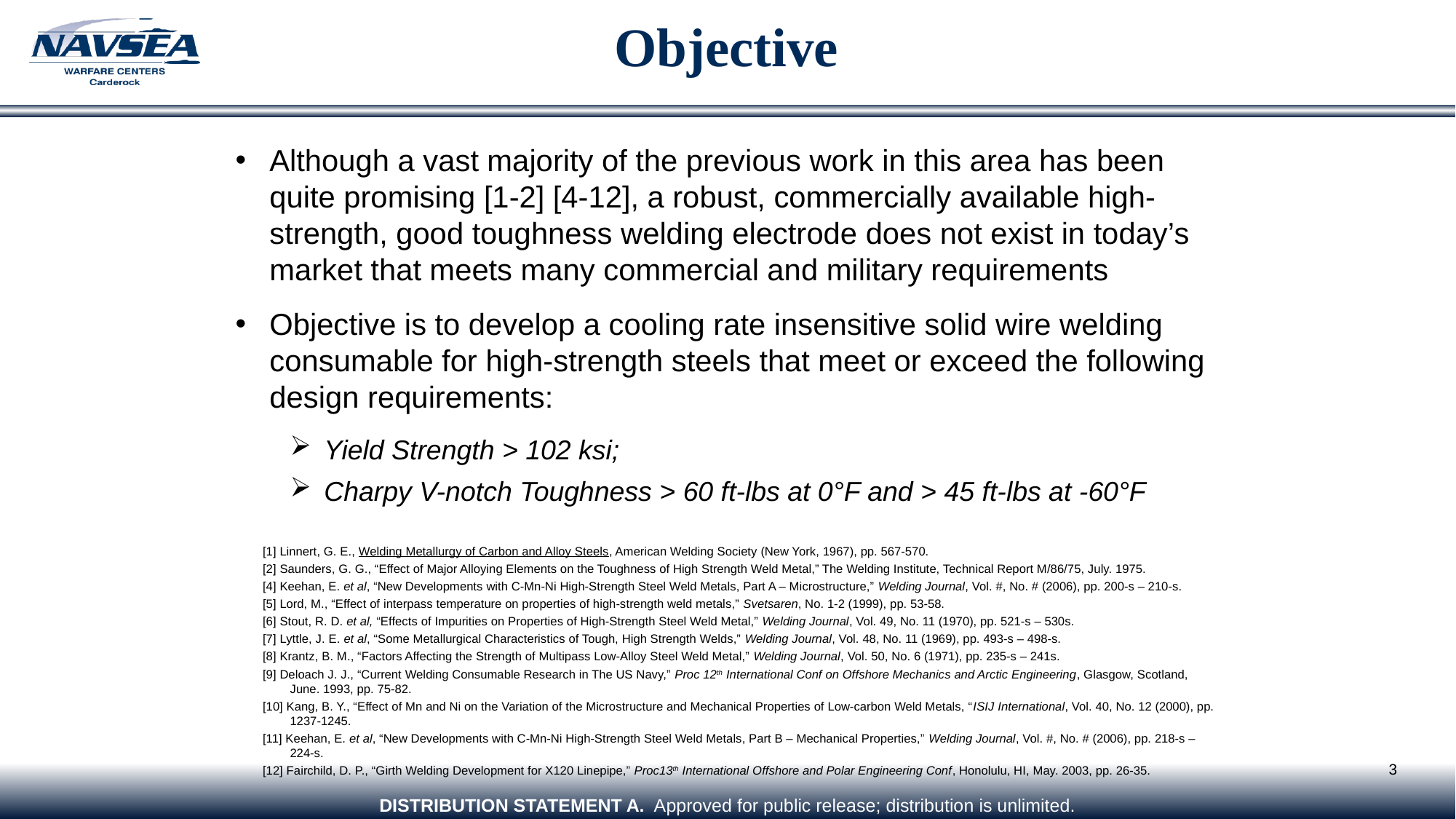

Objective
Although a vast majority of the previous work in this area has been quite promising [1-2] [4-12], a robust, commercially available high-strength, good toughness welding electrode does not exist in today’s market that meets many commercial and military requirements
Objective is to develop a cooling rate insensitive solid wire welding consumable for high-strength steels that meet or exceed the following design requirements:
Yield Strength > 102 ksi;
Charpy V-notch Toughness > 60 ft-lbs at 0°F and > 45 ft-lbs at -60°F
[1] Linnert, G. E., Welding Metallurgy of Carbon and Alloy Steels, American Welding Society (New York, 1967), pp. 567-570.
[2] Saunders, G. G., “Effect of Major Alloying Elements on the Toughness of High Strength Weld Metal,” The Welding Institute, Technical Report M/86/75, July. 1975.
[4] Keehan, E. et al, “New Developments with C-Mn-Ni High-Strength Steel Weld Metals, Part A – Microstructure,” Welding Journal, Vol. #, No. # (2006), pp. 200-s – 210-s.
[5] Lord, M., “Effect of interpass temperature on properties of high-strength weld metals,” Svetsaren, No. 1-2 (1999), pp. 53-58.
[6] Stout, R. D. et al, “Effects of Impurities on Properties of High-Strength Steel Weld Metal,” Welding Journal, Vol. 49, No. 11 (1970), pp. 521-s – 530s.
[7] Lyttle, J. E. et al, “Some Metallurgical Characteristics of Tough, High Strength Welds,” Welding Journal, Vol. 48, No. 11 (1969), pp. 493-s – 498-s.
[8] Krantz, B. M., “Factors Affecting the Strength of Multipass Low-Alloy Steel Weld Metal,” Welding Journal, Vol. 50, No. 6 (1971), pp. 235-s – 241s.
[9] Deloach J. J., “Current Welding Consumable Research in The US Navy,” Proc 12th International Conf on Offshore Mechanics and Arctic Engineering, Glasgow, Scotland, June. 1993, pp. 75-82.
[10] Kang, B. Y., “Effect of Mn and Ni on the Variation of the Microstructure and Mechanical Properties of Low-carbon Weld Metals, “ISIJ International, Vol. 40, No. 12 (2000), pp. 1237-1245.
[11] Keehan, E. et al, “New Developments with C-Mn-Ni High-Strength Steel Weld Metals, Part B – Mechanical Properties,” Welding Journal, Vol. #, No. # (2006), pp. 218-s – 224-s.
[12] Fairchild, D. P., “Girth Welding Development for X120 Linepipe,” Proc13th International Offshore and Polar Engineering Conf, Honolulu, HI, May. 2003, pp. 26-35.
3